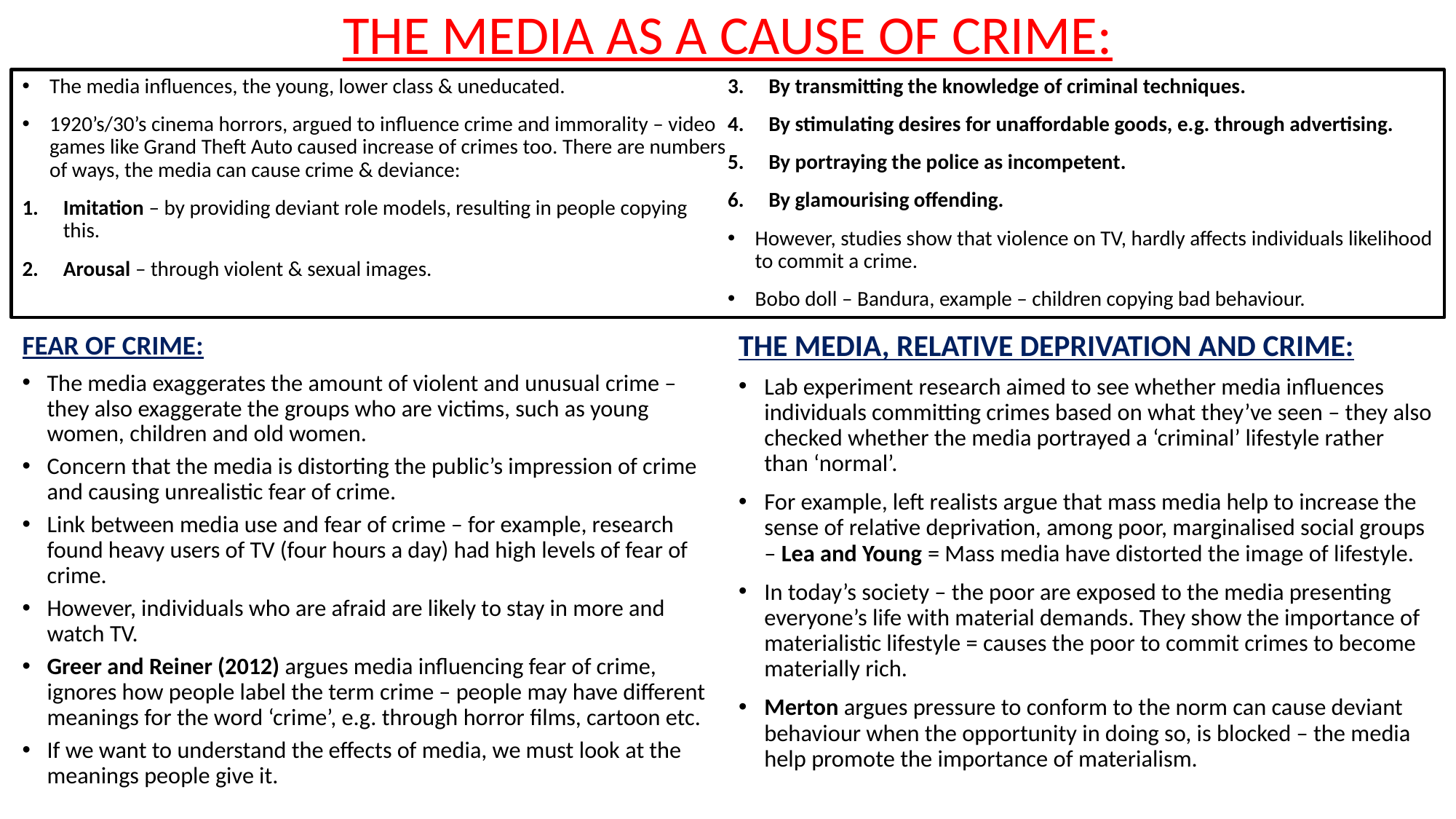

# THE MEDIA AS A CAUSE OF CRIME:
The media influences, the young, lower class & uneducated.
1920’s/30’s cinema horrors, argued to influence crime and immorality – video games like Grand Theft Auto caused increase of crimes too. There are numbers of ways, the media can cause crime & deviance:
Imitation – by providing deviant role models, resulting in people copying this.
Arousal – through violent & sexual images.
By transmitting the knowledge of criminal techniques.
By stimulating desires for unaffordable goods, e.g. through advertising.
By portraying the police as incompetent.
By glamourising offending.
However, studies show that violence on TV, hardly affects individuals likelihood to commit a crime.
Bobo doll – Bandura, example – children copying bad behaviour.
FEAR OF CRIME:
THE MEDIA, RELATIVE DEPRIVATION AND CRIME:
The media exaggerates the amount of violent and unusual crime – they also exaggerate the groups who are victims, such as young women, children and old women.
Concern that the media is distorting the public’s impression of crime and causing unrealistic fear of crime.
Link between media use and fear of crime – for example, research found heavy users of TV (four hours a day) had high levels of fear of crime.
However, individuals who are afraid are likely to stay in more and watch TV.
Greer and Reiner (2012) argues media influencing fear of crime, ignores how people label the term crime – people may have different meanings for the word ‘crime’, e.g. through horror films, cartoon etc.
If we want to understand the effects of media, we must look at the meanings people give it.

Lab experiment research aimed to see whether media influences individuals committing crimes based on what they’ve seen – they also checked whether the media portrayed a ‘criminal’ lifestyle rather than ‘normal’.
For example, left realists argue that mass media help to increase the sense of relative deprivation, among poor, marginalised social groups – Lea and Young = Mass media have distorted the image of lifestyle.
In today’s society – the poor are exposed to the media presenting everyone’s life with material demands. They show the importance of materialistic lifestyle = causes the poor to commit crimes to become materially rich.
Merton argues pressure to conform to the norm can cause deviant behaviour when the opportunity in doing so, is blocked – the media help promote the importance of materialism.